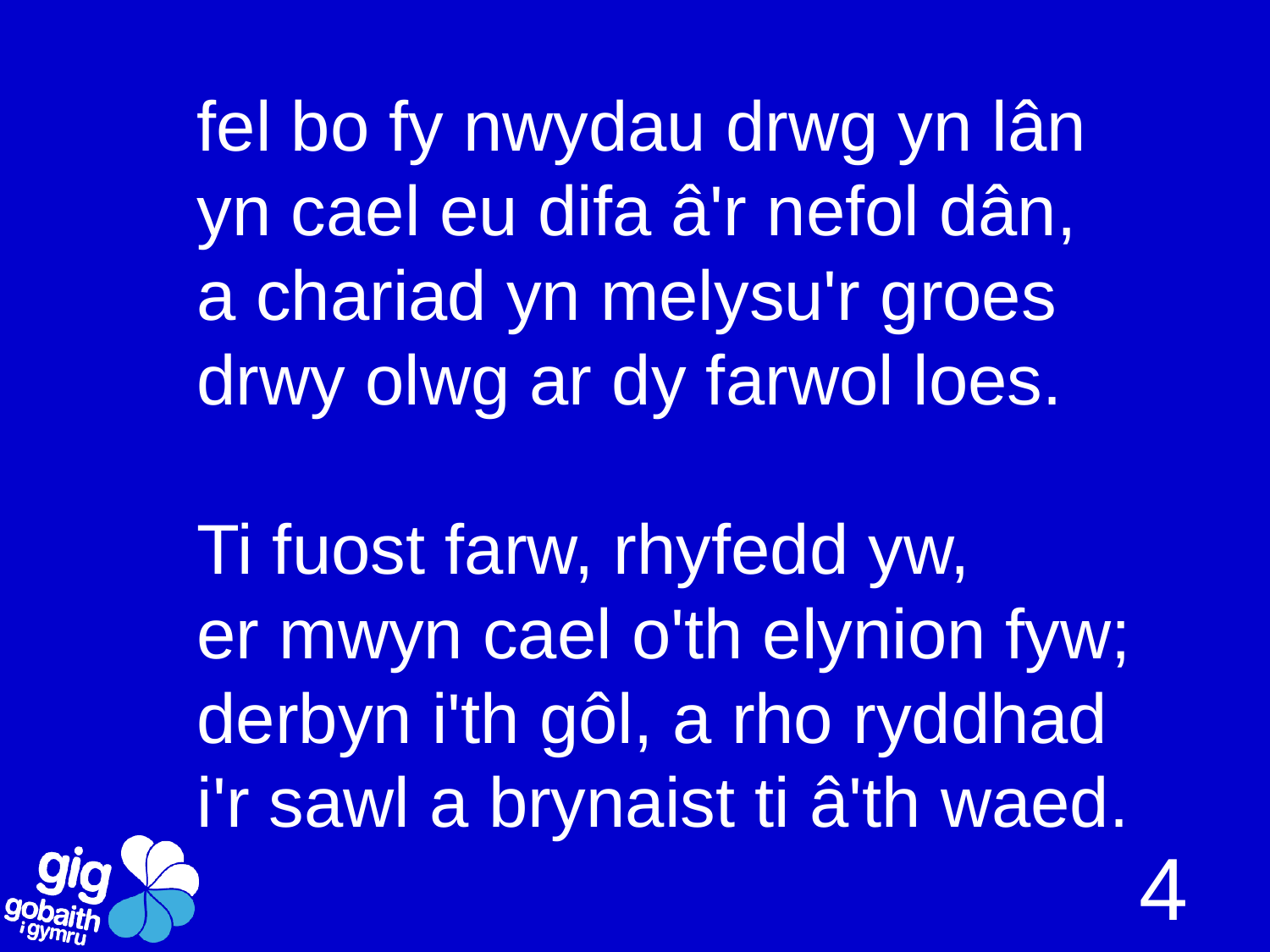

fel bo fy nwydau drwg yn lân
yn cael eu difa â'r nefol dân,
a chariad yn melysu'r groes
drwy olwg ar dy farwol loes.

Ti fuost farw, rhyfedd yw,
er mwyn cael o'th elynion fyw;
derbyn i'th gôl, a rho ryddhad
i'r sawl a brynaist ti â'th waed.
4